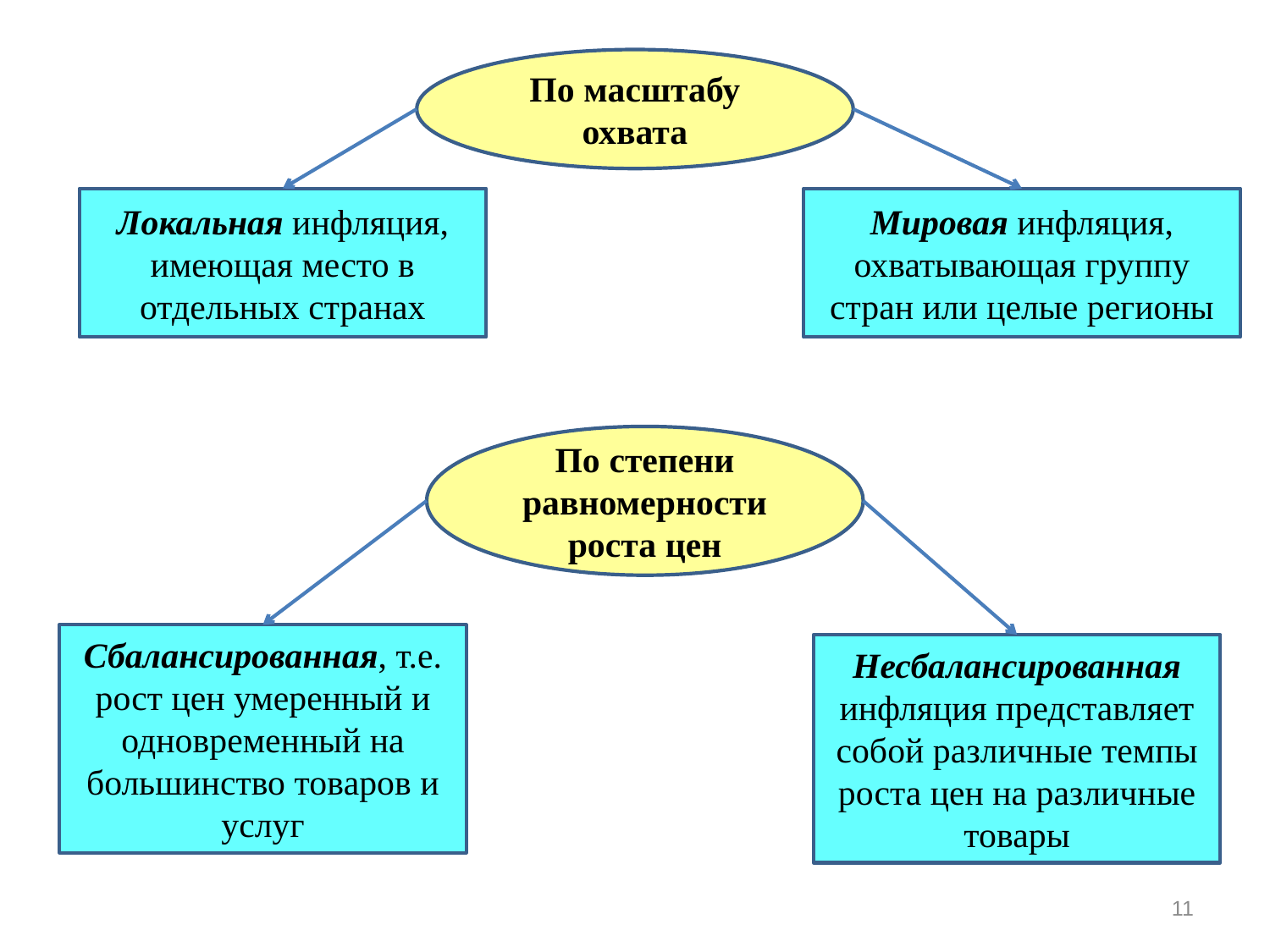

По масштабу охвата
Локальная инфляция, имеющая место в отдельных странах
Мировая инфляция, охватывающая группу стран или целые регионы
По степени равномерности роста цен
Сбалансированная, т.е. рост цен умеренный и одновременный на большинство товаров и услуг
Несбалансированная инфляция представляет собой различные темпы роста цен на различные товары
11